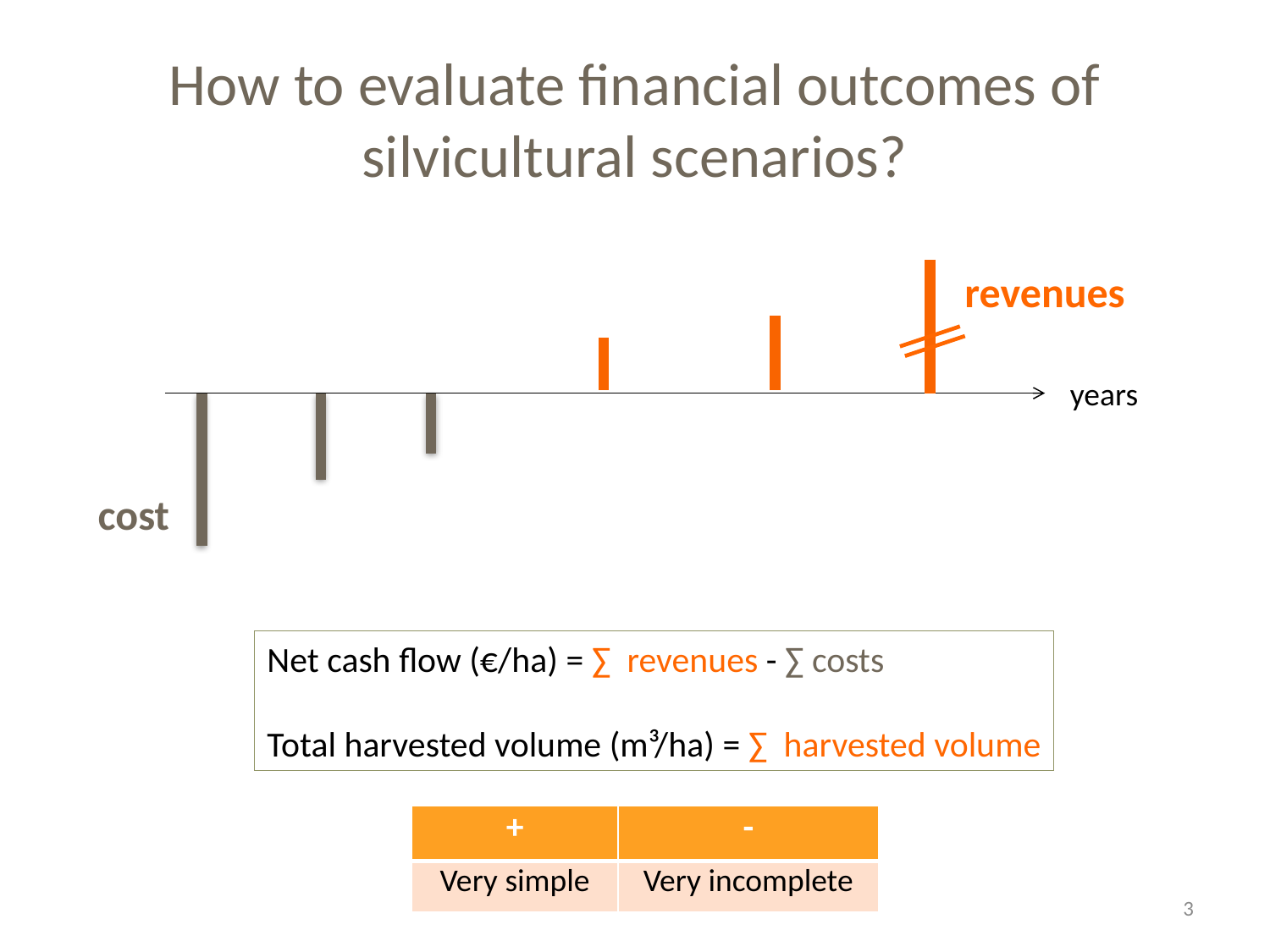

# How to evaluate financial outcomes of silvicultural scenarios?

revenues
years
cost
Net cash flow (€/ha) = ∑  revenues - ∑ costs

Total harvested volume (m³/ha) = ∑  harvested volume
| + | - |
| --- | --- |
| Very simple | Very incomplete |
3